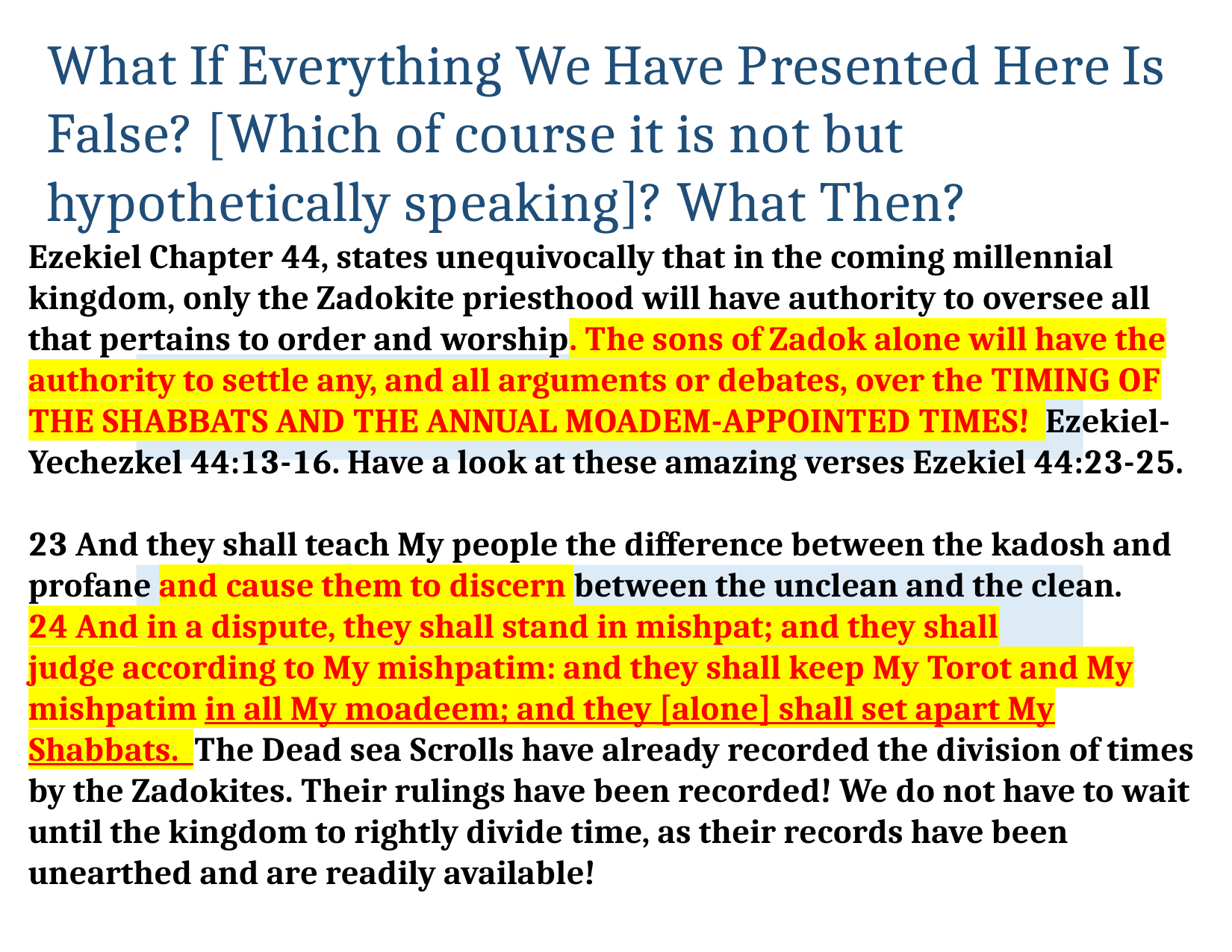

# What If Everything We Have Presented Here Is False? [Which of course it is not but hypothetically speaking]? What Then?
Ezekiel Chapter 44, states unequivocally that in the coming millennial kingdom, only the Zadokite priesthood will have authority to oversee all that pertains to order and worship. The sons of Zadok alone will have the authority to settle any, and all arguments or debates, over the TIMING OF THE SHABBATS AND THE ANNUAL MOADEM-APPOINTED TIMES!  Ezekiel-Yechezkel 44:13-16. Have a look at these amazing verses Ezekiel 44:23-25.

23 And they shall teach My people the difference between the kadosh and profane and cause them to discern between the unclean and the clean.
24 And in a dispute, they shall stand in mishpat; and they shall
judge according to My mishpatim: and they shall keep My Torot and My mishpatim in all My moadeem; and they [alone] shall set apart My Shabbats.  The Dead sea Scrolls have already recorded the division of times by the Zadokites. Their rulings have been recorded! We do not have to wait until the kingdom to rightly divide time, as their records have been unearthed and are readily available!